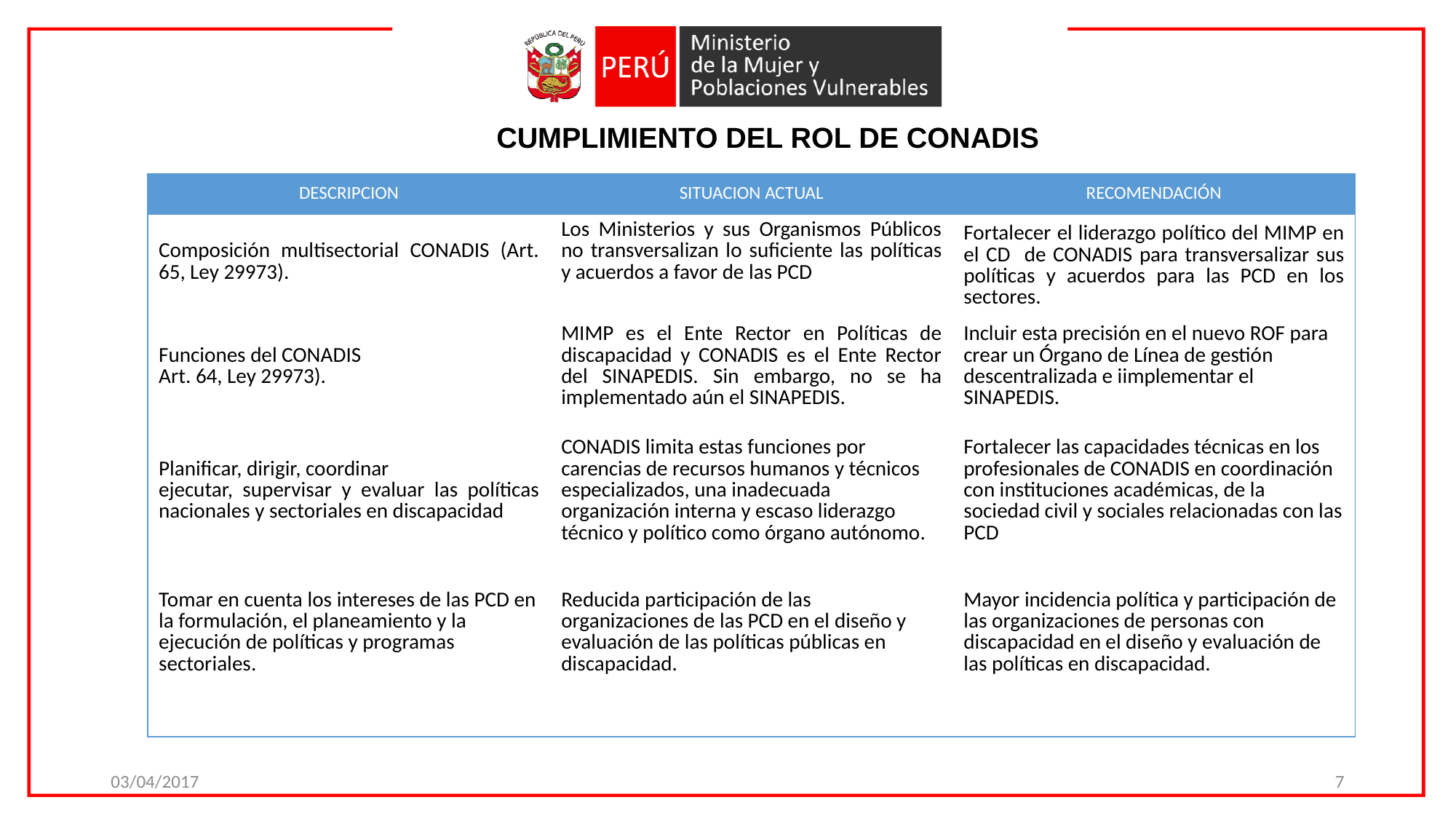

# CUMPLIMIENTO DEL ROL DE CONADIS
| DESCRIPCION | SITUACION ACTUAL | RECOMENDACIÓN |
| --- | --- | --- |
| Composición multisectorial CONADIS (Art. 65, Ley 29973). | Los Ministerios y sus Organismos Públicos no transversalizan lo suficiente las políticas y acuerdos a favor de las PCD | Fortalecer el liderazgo político del MIMP en el CD de CONADIS para transversalizar sus políticas y acuerdos para las PCD en los sectores. |
| Funciones del CONADIS Art. 64, Ley 29973). | MIMP es el Ente Rector en Políticas de discapacidad y CONADIS es el Ente Rector del SINAPEDIS. Sin embargo, no se ha implementado aún el SINAPEDIS. | Incluir esta precisión en el nuevo ROF para crear un Órgano de Línea de gestión descentralizada e iimplementar el SINAPEDIS. |
| Planificar, dirigir, coordinar ejecutar, supervisar y evaluar las políticas nacionales y sectoriales en discapacidad | CONADIS limita estas funciones por carencias de recursos humanos y técnicos especializados, una inadecuada organización interna y escaso liderazgo técnico y político como órgano autónomo. | Fortalecer las capacidades técnicas en los profesionales de CONADIS en coordinación con instituciones académicas, de la sociedad civil y sociales relacionadas con las PCD |
| Tomar en cuenta los intereses de las PCD en la formulación, el planeamiento y la ejecución de políticas y programas sectoriales. | Reducida participación de las organizaciones de las PCD en el diseño y evaluación de las políticas públicas en discapacidad. | Mayor incidencia política y participación de las organizaciones de personas con discapacidad en el diseño y evaluación de las políticas en discapacidad. |
03/04/2017
7